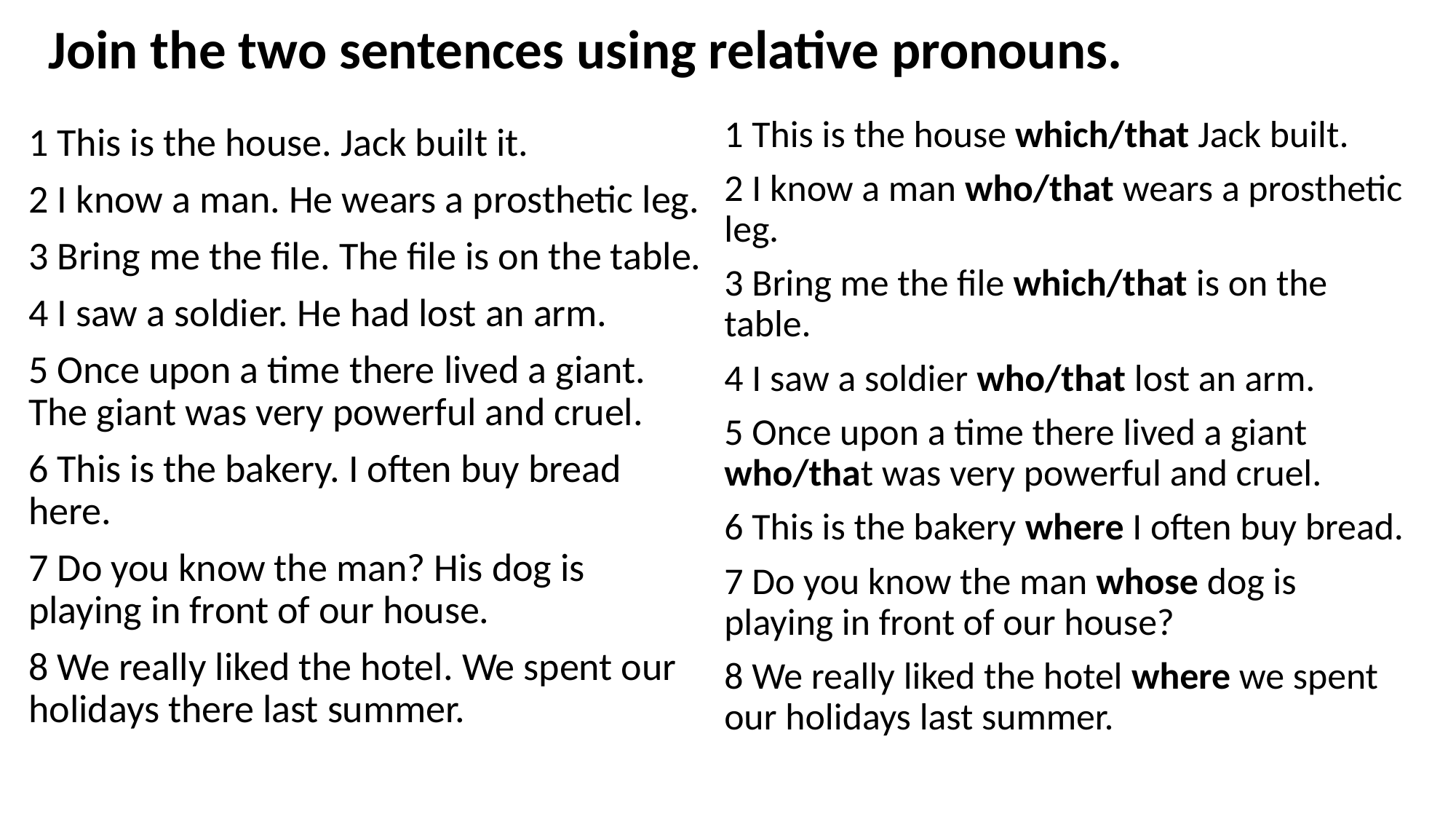

# Join the two sentences using relative pronouns.
1 This is the house which/that Jack built.
2 I know a man who/that wears a prosthetic leg.
3 Bring me the file which/that is on the table.
4 I saw a soldier who/that lost an arm.
5 Once upon a time there lived a giant who/that was very powerful and cruel.
6 This is the bakery where I often buy bread.
7 Do you know the man whose dog is playing in front of our house?
8 We really liked the hotel where we spent our holidays last summer.
1 This is the house. Jack built it.
2 I know a man. He wears a prosthetic leg.
3 Bring me the file. The file is on the table.
4 I saw a soldier. He had lost an arm.
5 Once upon a time there lived a giant. The giant was very powerful and cruel.
6 This is the bakery. I often buy bread here.
7 Do you know the man? His dog is playing in front of our house.
8 We really liked the hotel. We spent our holidays there last summer.